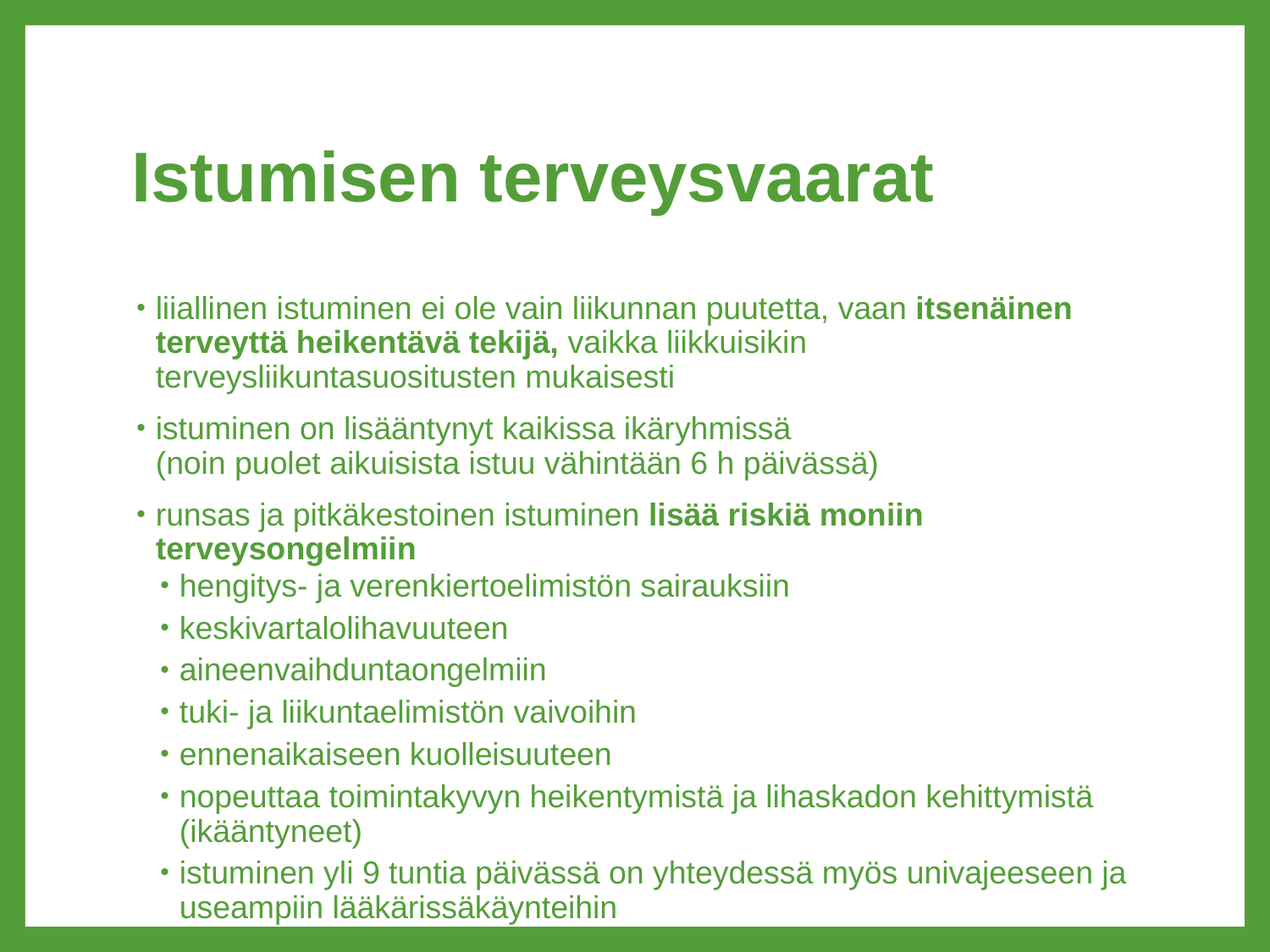

# Istumisen terveysvaarat
liiallinen istuminen ei ole vain liikunnan puutetta, vaan itsenäinen terveyttä heikentävä tekijä, vaikka liikkuisikin terveysliikuntasuositusten mukaisesti
istuminen on lisääntynyt kaikissa ikäryhmissä
(noin puolet aikuisista istuu vähintään 6 h päivässä)
runsas ja pitkäkestoinen istuminen lisää riskiä moniin terveysongelmiin
hengitys- ja verenkiertoelimistön sairauksiin
keskivartalolihavuuteen
aineenvaihduntaongelmiin
tuki- ja liikuntaelimistön vaivoihin
ennenaikaiseen kuolleisuuteen
nopeuttaa toimintakyvyn heikentymistä ja lihaskadon kehittymistä (ikääntyneet)
istuminen yli 9 tuntia päivässä on yhteydessä myös univajeeseen ja useampiin lääkärissäkäynteihin